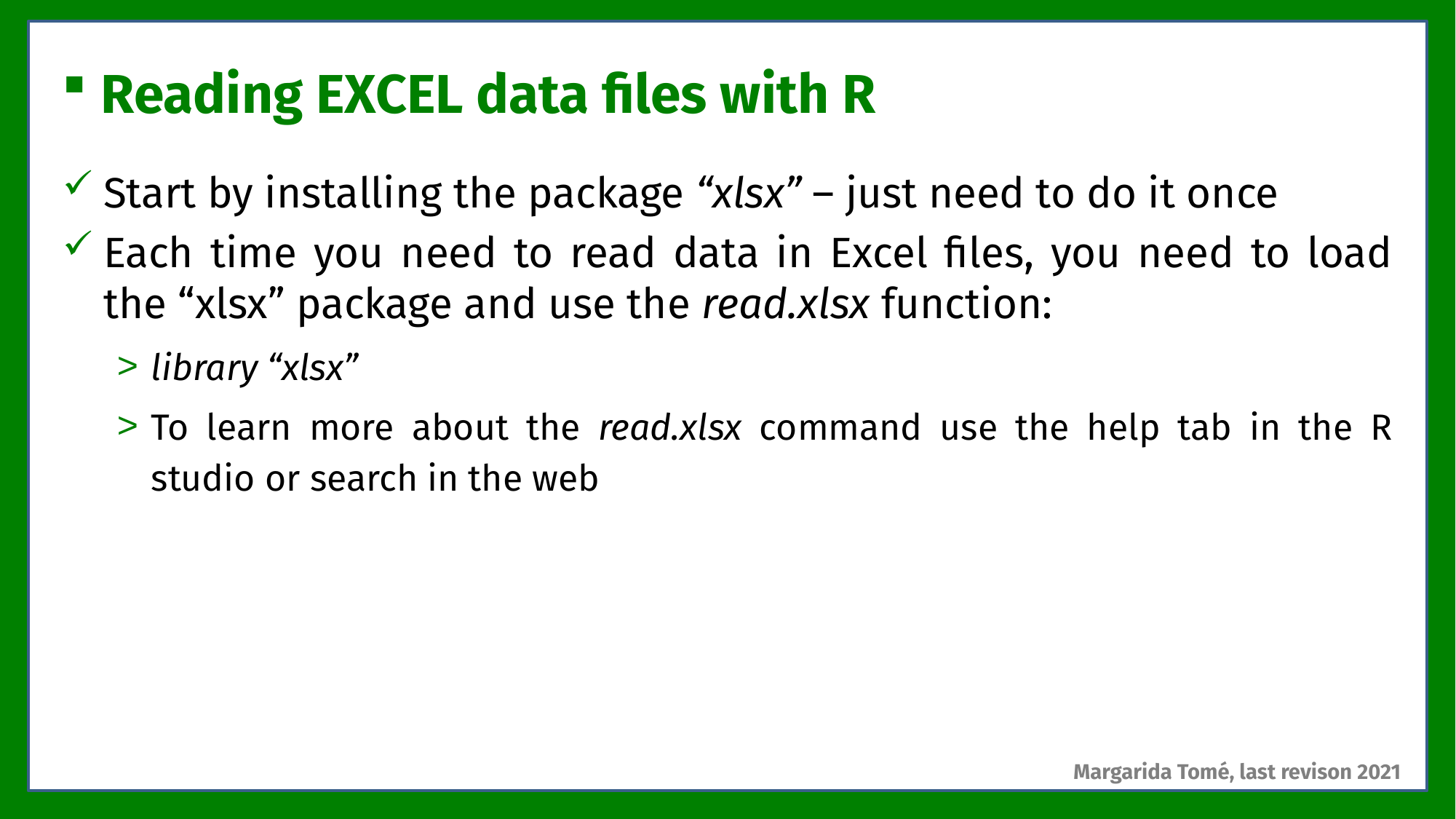

# Reading EXCEL data files with R
Start by installing the package “xlsx” – just need to do it once
Each time you need to read data in Excel files, you need to load the “xlsx” package and use the read.xlsx function:
library “xlsx”
To learn more about the read.xlsx command use the help tab in the R studio or search in the web